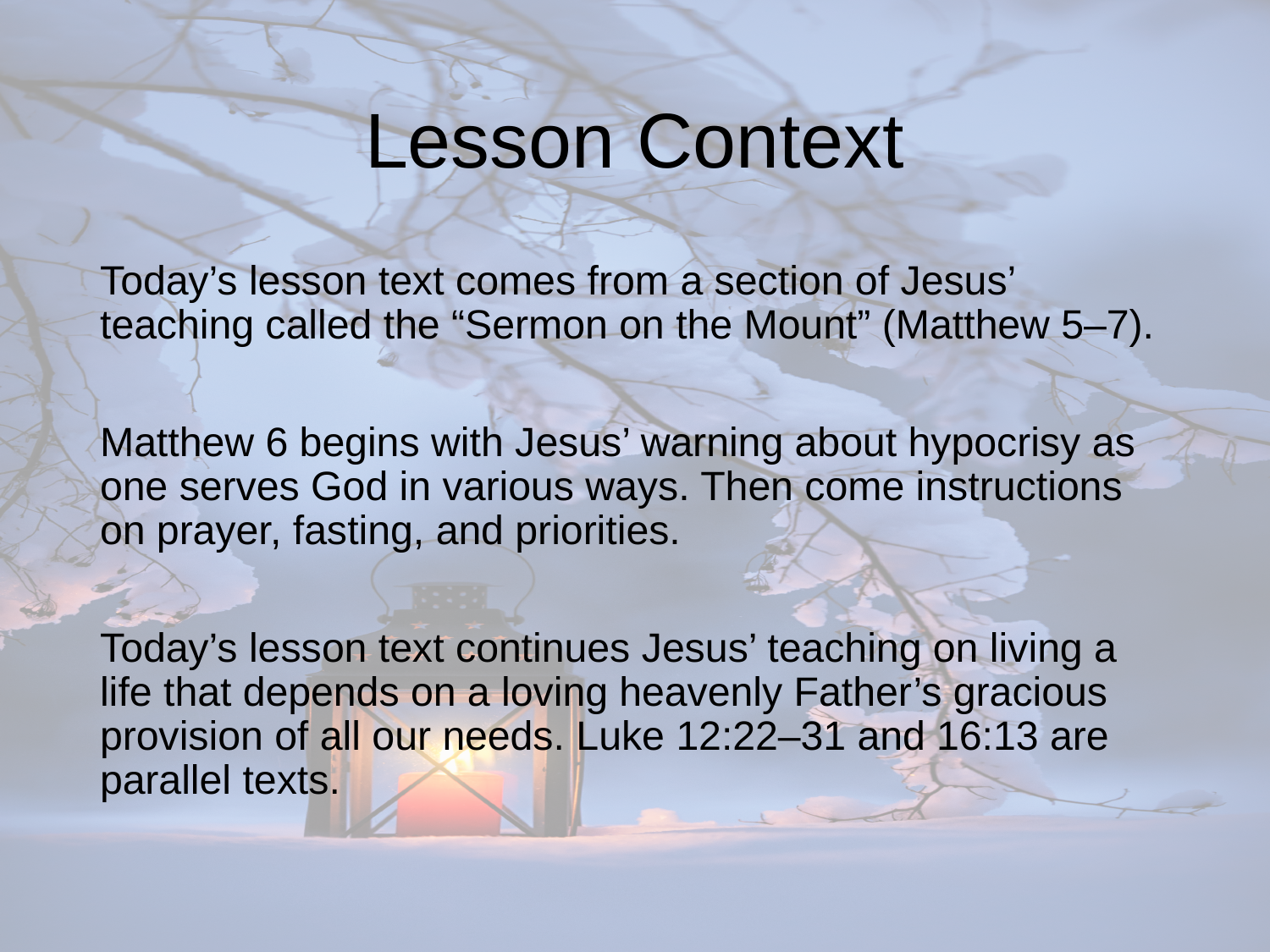

# Lesson Context
Today’s lesson text comes from a section of Jesus’ teaching called the “Sermon on the Mount” (Matthew 5–7).

Matthew 6 begins with Jesus’ warning about hypocrisy as one serves God in various ways. Then come instructions on prayer, fasting, and priorities.

Today’s lesson text continues Jesus’ teaching on living a life that depends on a loving heavenly Father’s gracious provision of all our needs. Luke 12:22–31 and 16:13 are parallel texts.